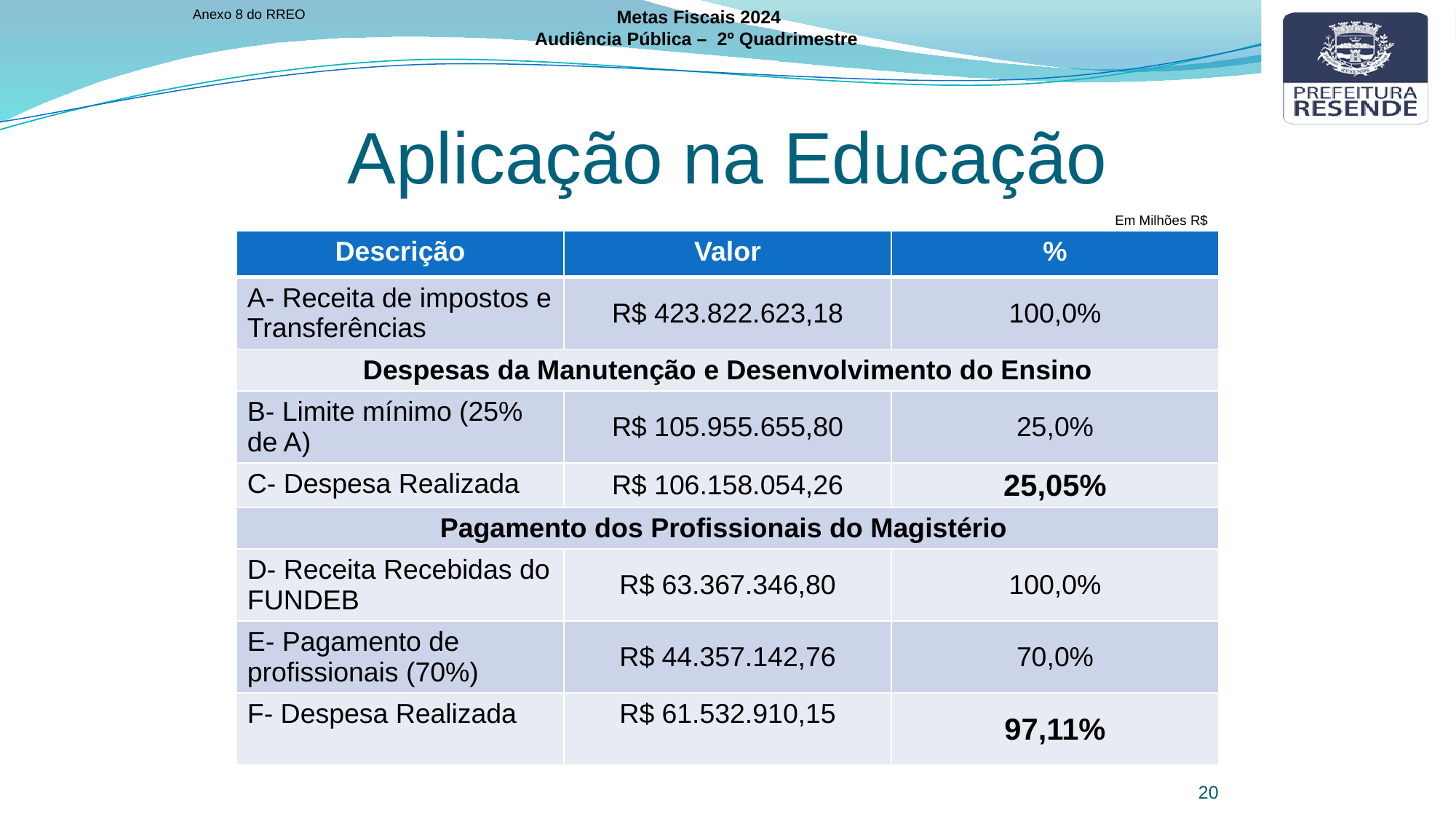

Anexo 8 do RREO
Metas Fiscais 2024
Audiência Pública –  2º Quadrimestre
Aplicação na Educação
Em Milhões R$
| Descrição | Valor | % |
| --- | --- | --- |
| A- Receita de impostos e Transferências | R$ 423.822.623,18 | 100,0% |
| Despesas da Manutenção e Desenvolvimento do Ensino |  |  |
| B- Limite mínimo (25% de A) | R$ 105.955.655,80 | 25,0% |
| C- Despesa Realizada | R$ 106.158.054,26 | 25,05% |
| Pagamento dos Profissionais do Magistério |  |  |
| D- Receita Recebidas do FUNDEB | R$ 63.367.346,80 | 100,0% |
| E- Pagamento de profissionais (70%) | R$ 44.357.142,76 | 70,0% |
| F- Despesa Realizada | R$ 61.532.910,15 | 97,11% |
20